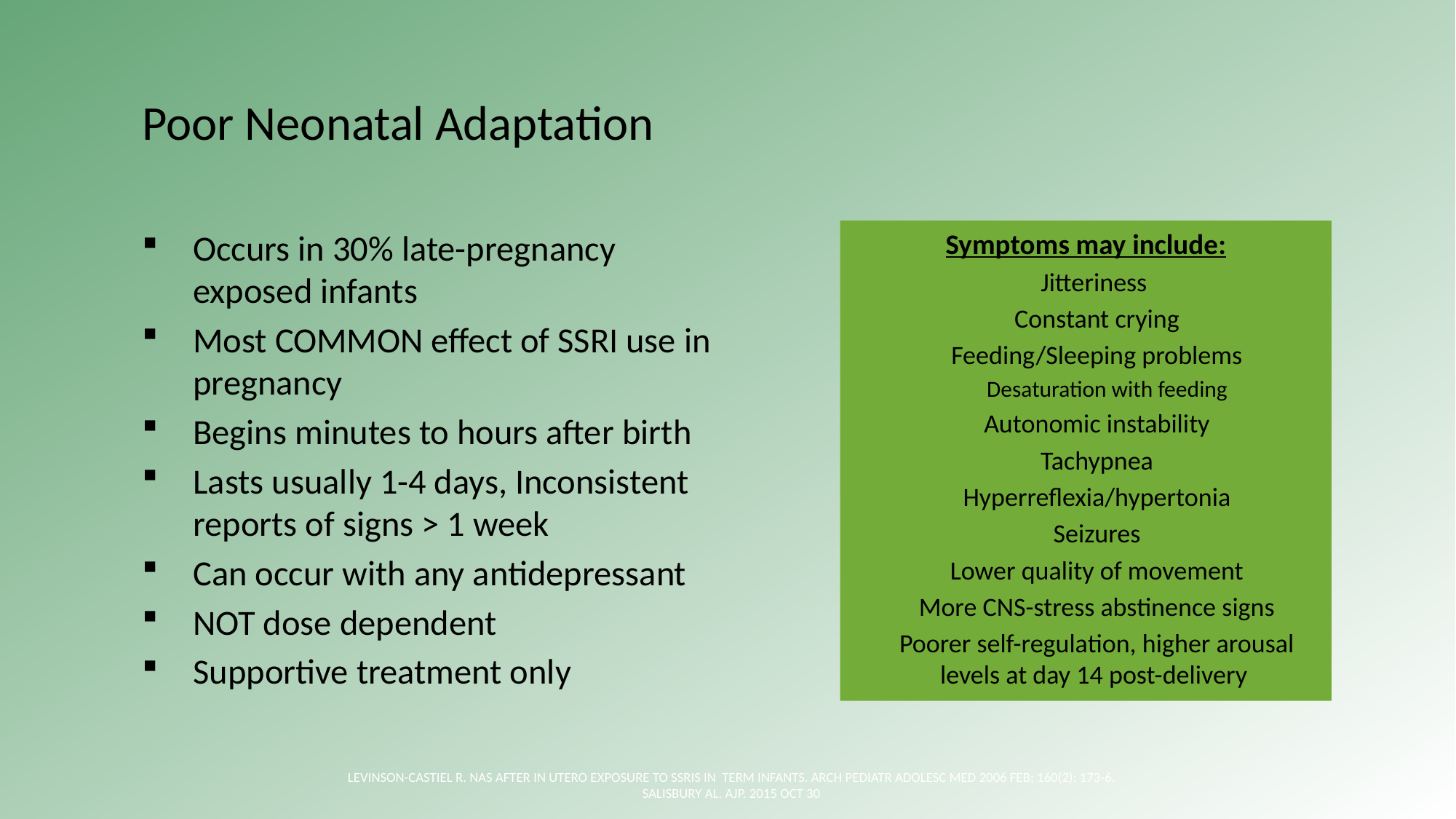

# Poor Neonatal Adaptation
Occurs in 30% late-pregnancy exposed infants
Most COMMON effect of SSRI use in pregnancy
Begins minutes to hours after birth
Lasts usually 1-4 days, Inconsistent reports of signs > 1 week
Can occur with any antidepressant
NOT dose dependent
Supportive treatment only

Symptoms may include:
Jitteriness
Constant crying
Feeding/Sleeping problems
Desaturation with feeding
Autonomic instability
Tachypnea
Hyperreflexia/hypertonia
Seizures
Lower quality of movement
More CNS-stress abstinence signs
Poorer self-regulation, higher arousal levels at day 14 post-delivery

 Levinson-Castiel R. NAS after in utero exposure to SSRIs in  term infants. Arch Pediatr Adolesc Med 2006 Feb; 160(2): 173-6.
Salisbury AL. AJP. 2015 Oct 30